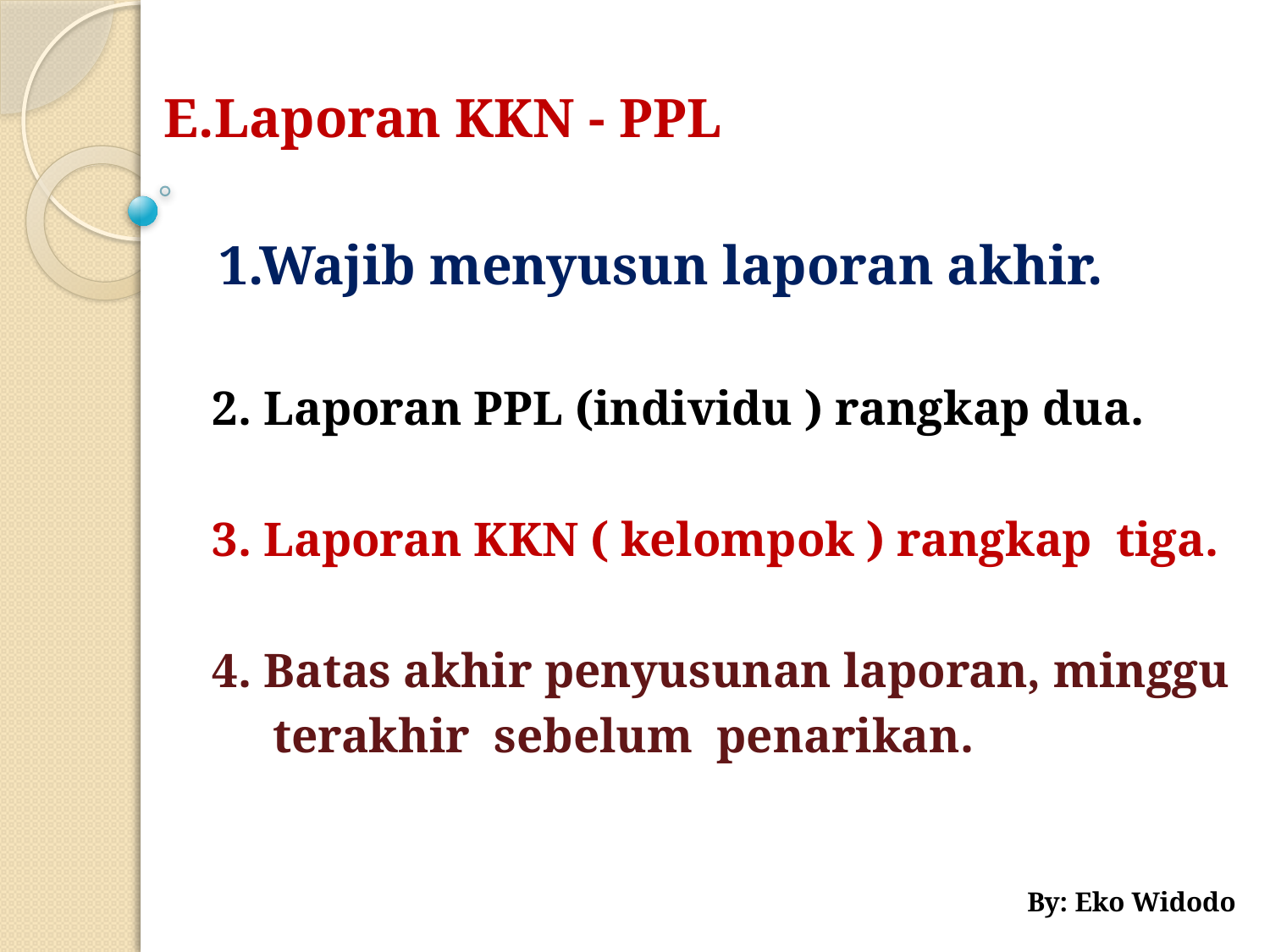

E.Laporan KKN - PPL

    1.Wajib menyusun laporan akhir.

    2. Laporan PPL (individu ) rangkap dua.

    3. Laporan KKN ( kelompok ) rangkap  tiga.

    4. Batas akhir penyusunan laporan, minggu
         terakhir  sebelum  penarikan.

By: Eko Widodo